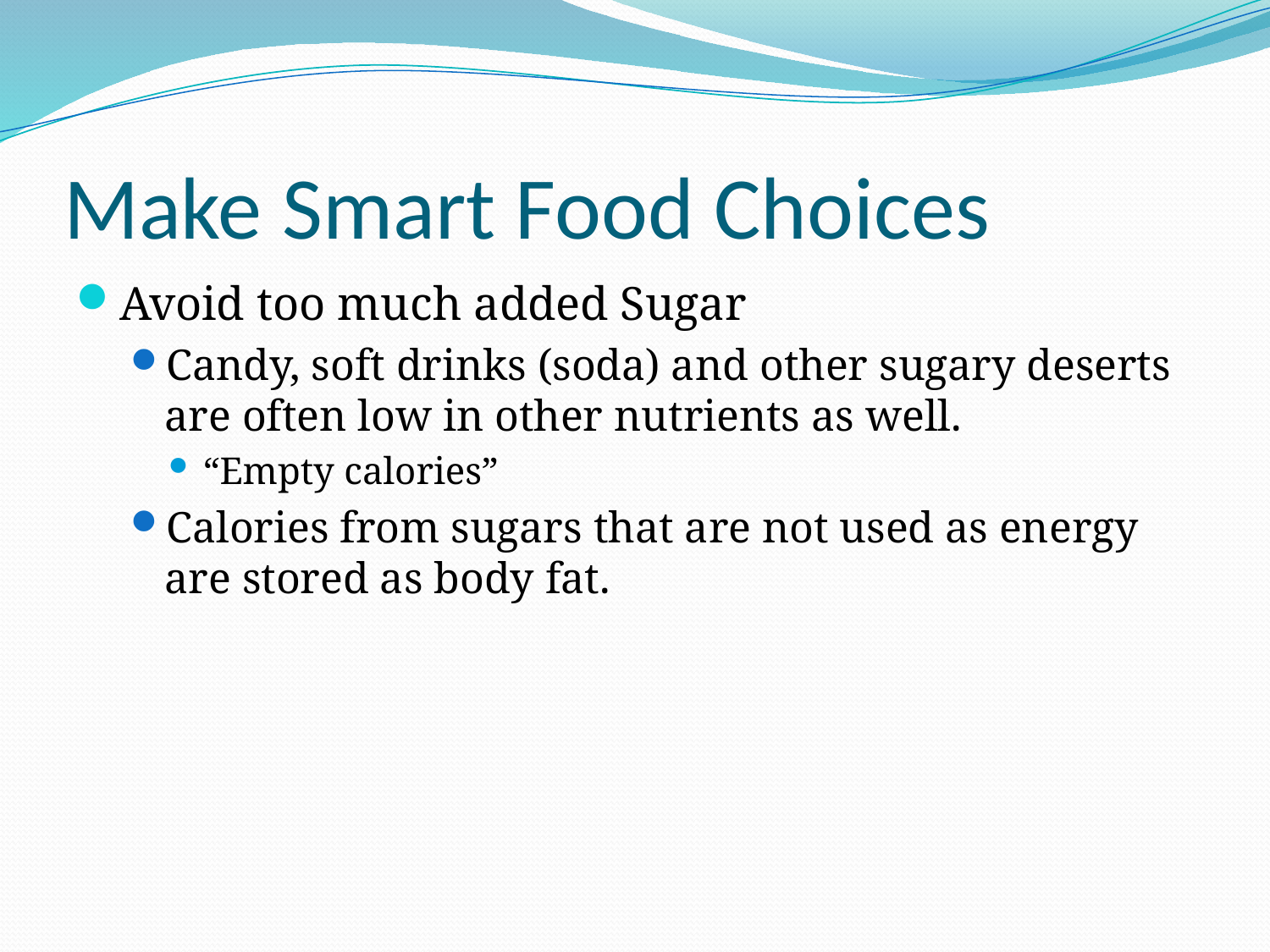

# Make Smart Food Choices
Avoid too much added Sugar
Candy, soft drinks (soda) and other sugary deserts are often low in other nutrients as well.
“Empty calories”
Calories from sugars that are not used as energy are stored as body fat.